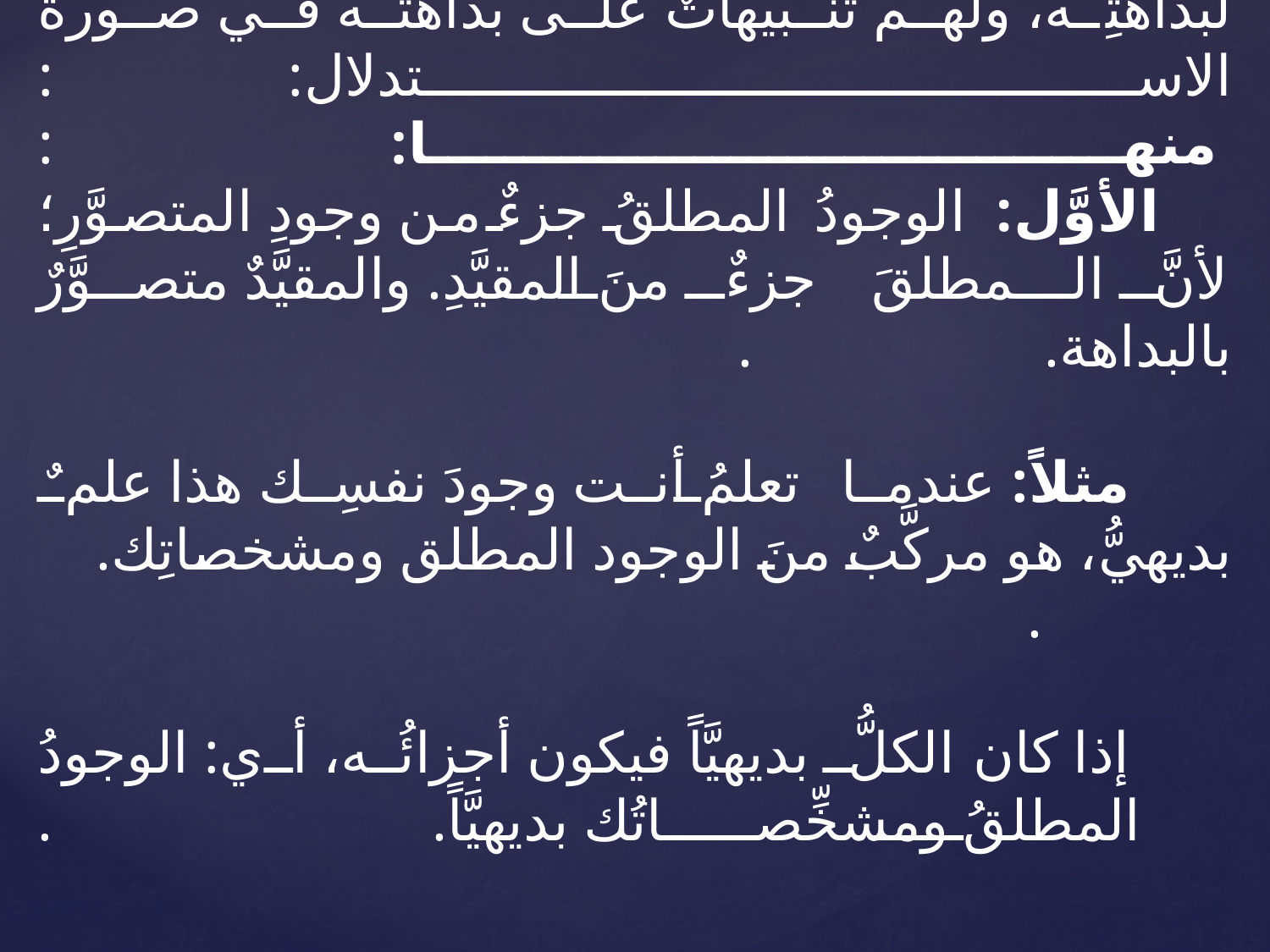

# المذهبُ الثاني: أنَّه بديهيُّ التصوُّر، لا يُعرَّف؛ لبداهتِه، ولهم تنبيهاتٌ على بداهته في صورة الاستدلال:                : منها:                       : الأوَّل:  الوجودُ المطلقُ جزءٌ من وجودِ المتصوَّرِ؛ لأنَّ الـمطلقَ جزءٌ منَ المقيَّدِ. والمقيَّدٌ متصوَّرٌ بالبداهة.                    . مثلاً: عندما تعلمُ أنت وجودَ نفسِك هذا علمٌ بديهيُّ، هو مركَّبٌ منَ الوجود المطلق ومشخصاتِك.                  . إذا كان الكلُّ بديهيَّاً فيكون أجزائُه، أي: الوجودُ المطلقُ ومشخِّصاتُك بديهيَّاً.                          .